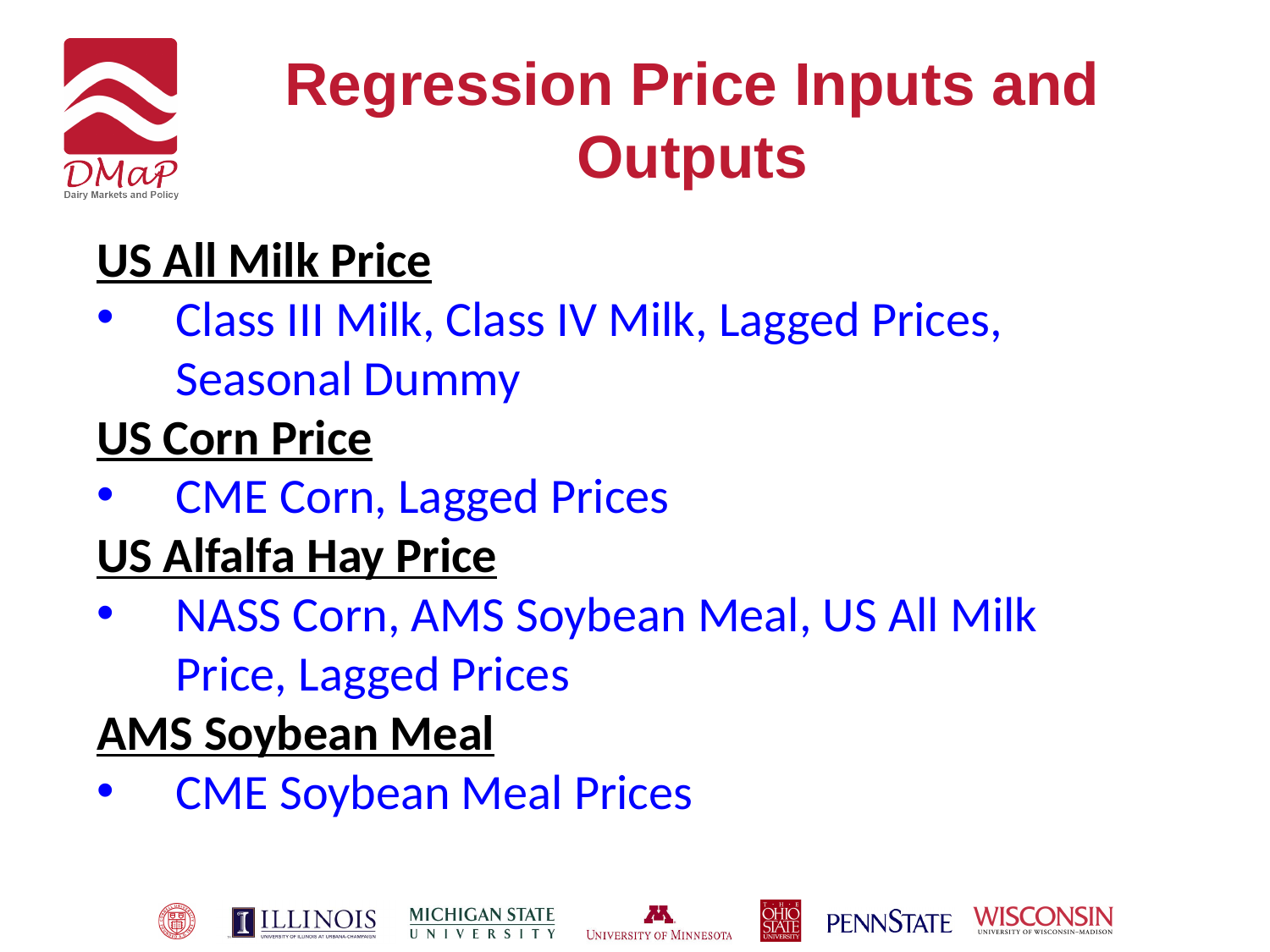

# Regression Price Inputs and Outputs
US All Milk Price
Class III Milk, Class IV Milk, Lagged Prices, Seasonal Dummy
US Corn Price
CME Corn, Lagged Prices
US Alfalfa Hay Price
NASS Corn, AMS Soybean Meal, US All Milk Price, Lagged Prices
AMS Soybean Meal
CME Soybean Meal Prices